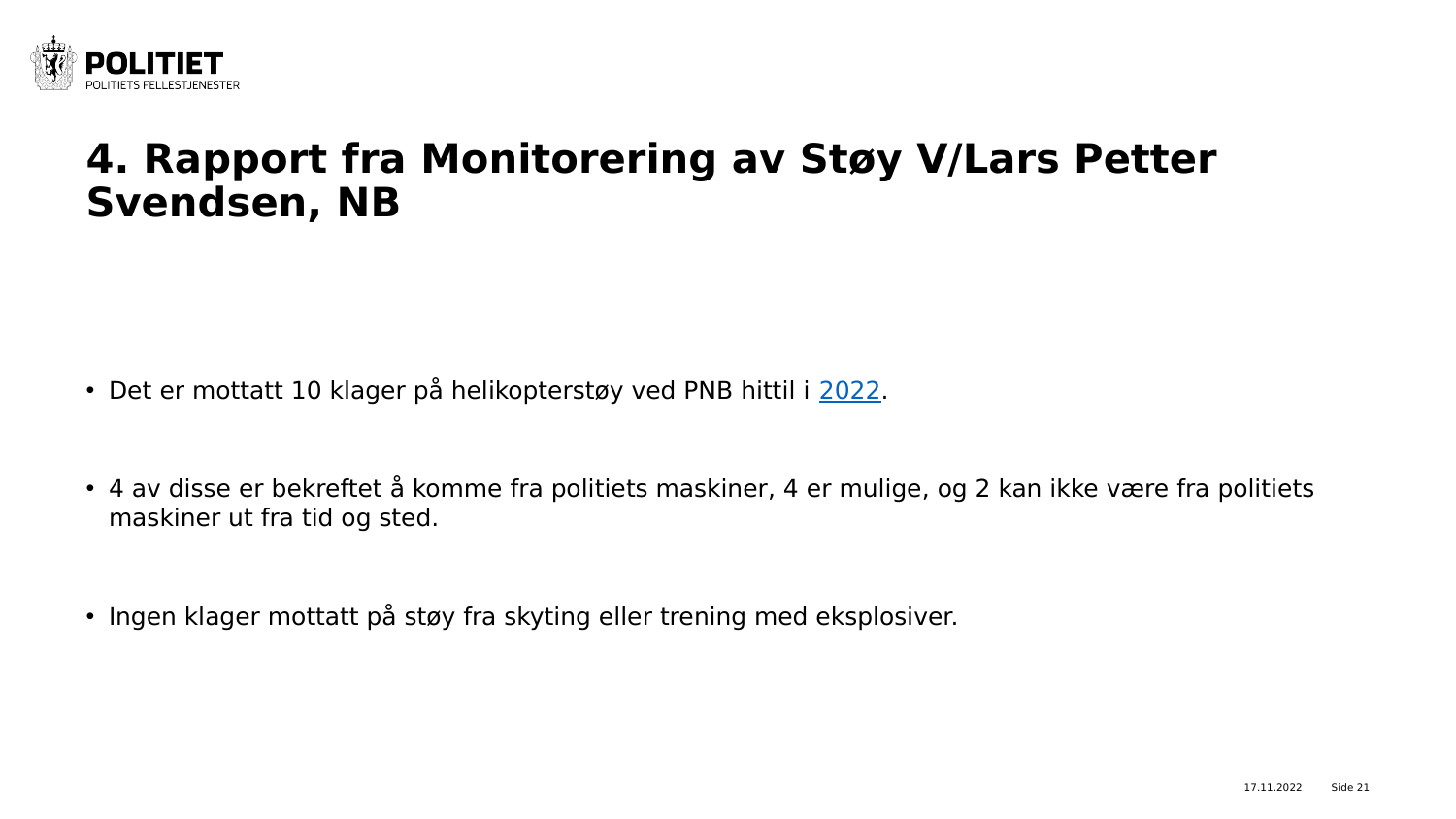

# 4. Rapport fra Monitorering av Støy V/Lars Petter Svendsen, NB
Det er mottatt 10 klager på helikopterstøy ved PNB hittil i 2022.

4 av disse er bekreftet å komme fra politiets maskiner, 4 er mulige, og 2 kan ikke være fra politiets maskiner ut fra tid og sted.

Ingen klager mottatt på støy fra skyting eller trening med eksplosiver.

17.11.2022
Side 21